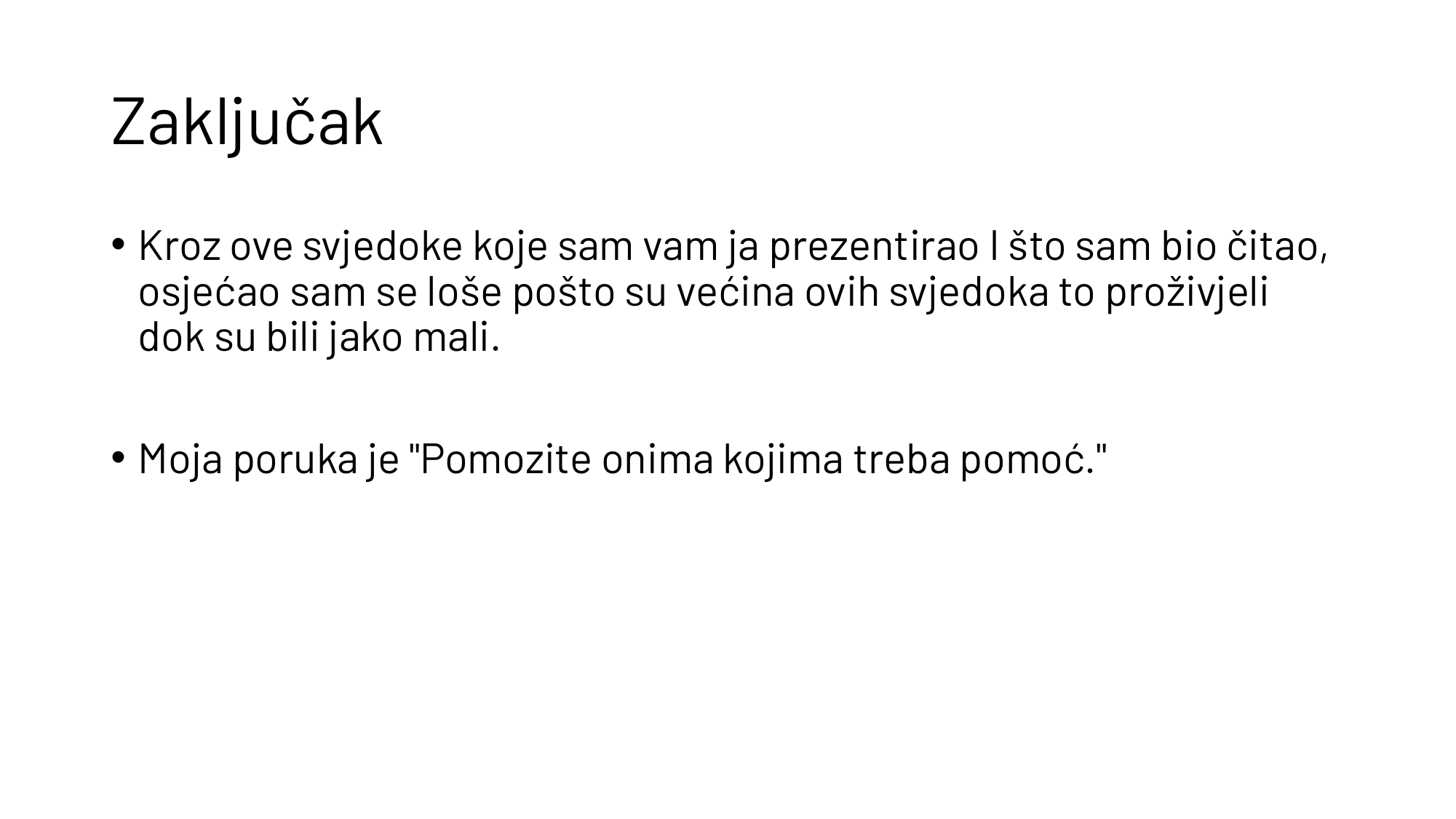

# Zaključak
Kroz ove svjedoke koje sam vam ja prezentirao I što sam bio čitao, osjećao sam se loše pošto su većina ovih svjedoka to proživjeli dok su bili jako mali.

Moja poruka je "Pomozite onima kojima treba pomoć."